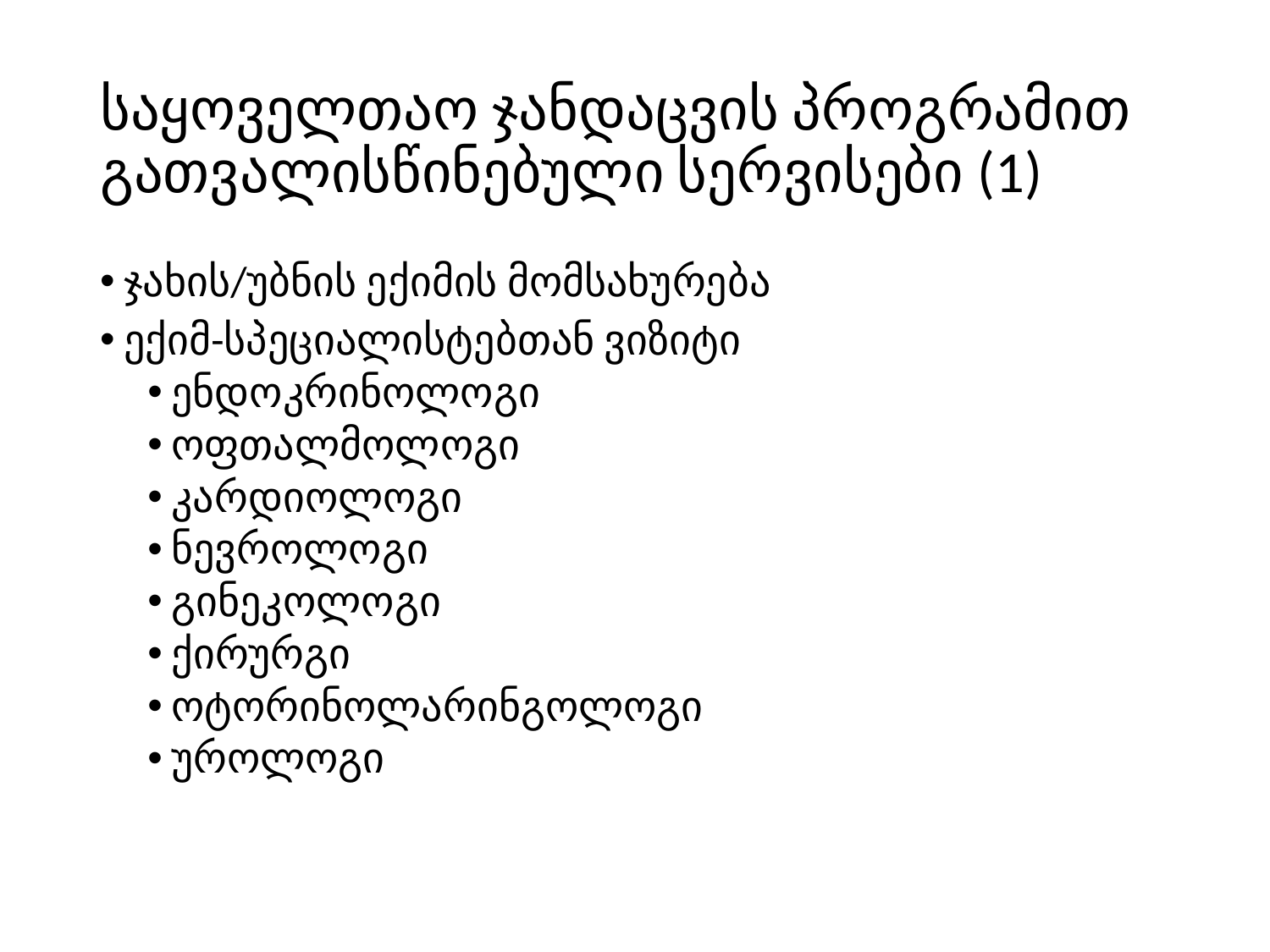

# საყოველთაო ჯანდაცვის პროგრამით გათვალისწინებული სერვისები (1)
ჯახის/უბნის ექიმის მომსახურება
ექიმ-სპეციალისტებთან ვიზიტი
ენდოკრინოლოგი
ოფთალმოლოგი
კარდიოლოგი
ნევროლოგი
გინეკოლოგი
ქირურგი
ოტორინოლარინგოლოგი
უროლოგი